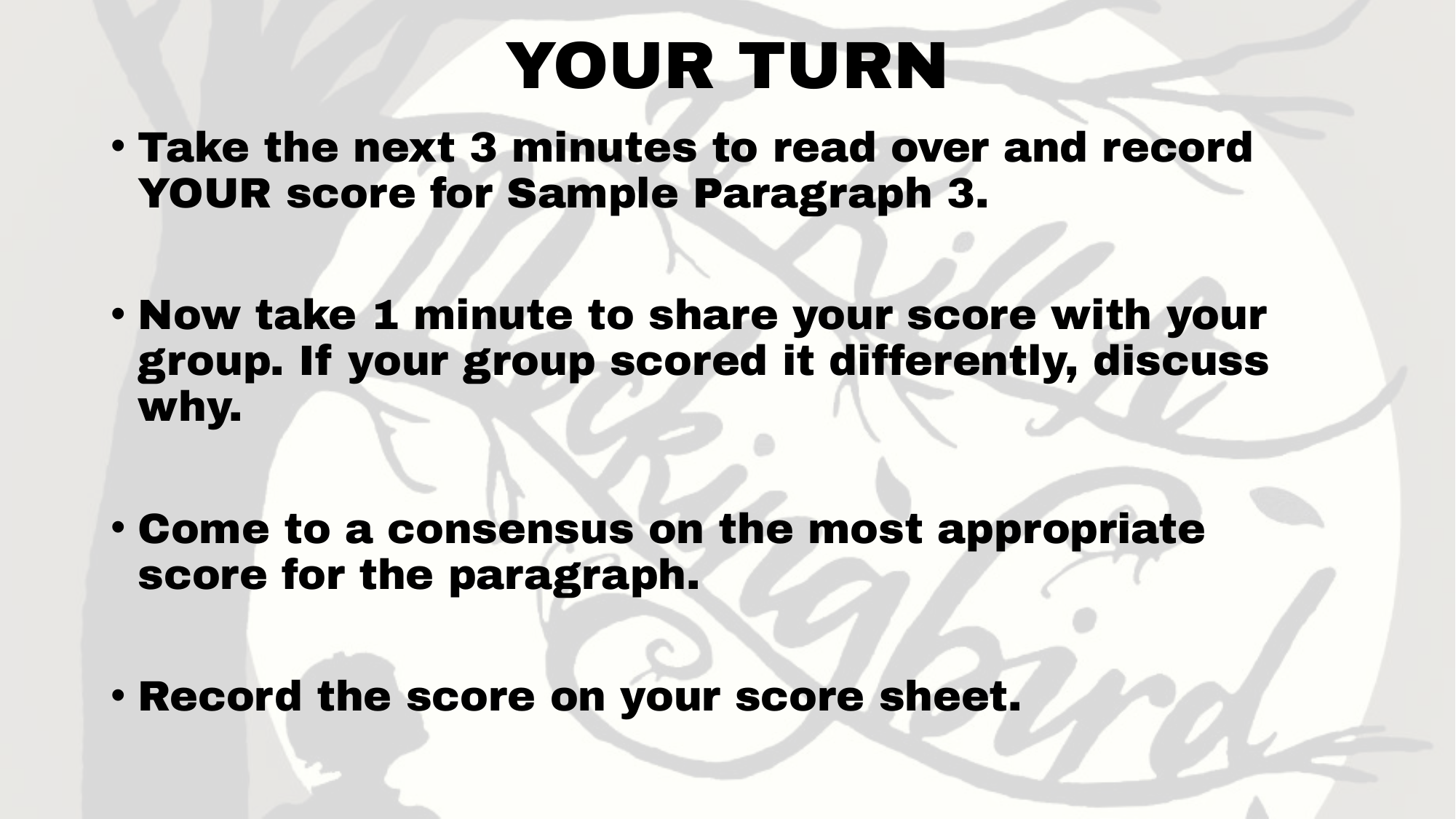

# YOUR TURN
Take the next 3 minutes to read over and record YOUR score for Sample Paragraph 3.

Now take 1 minute to share your score with your group. If your group scored it differently, discuss why.

Come to a consensus on the most appropriate score for the paragraph.

Record the score on your score sheet.